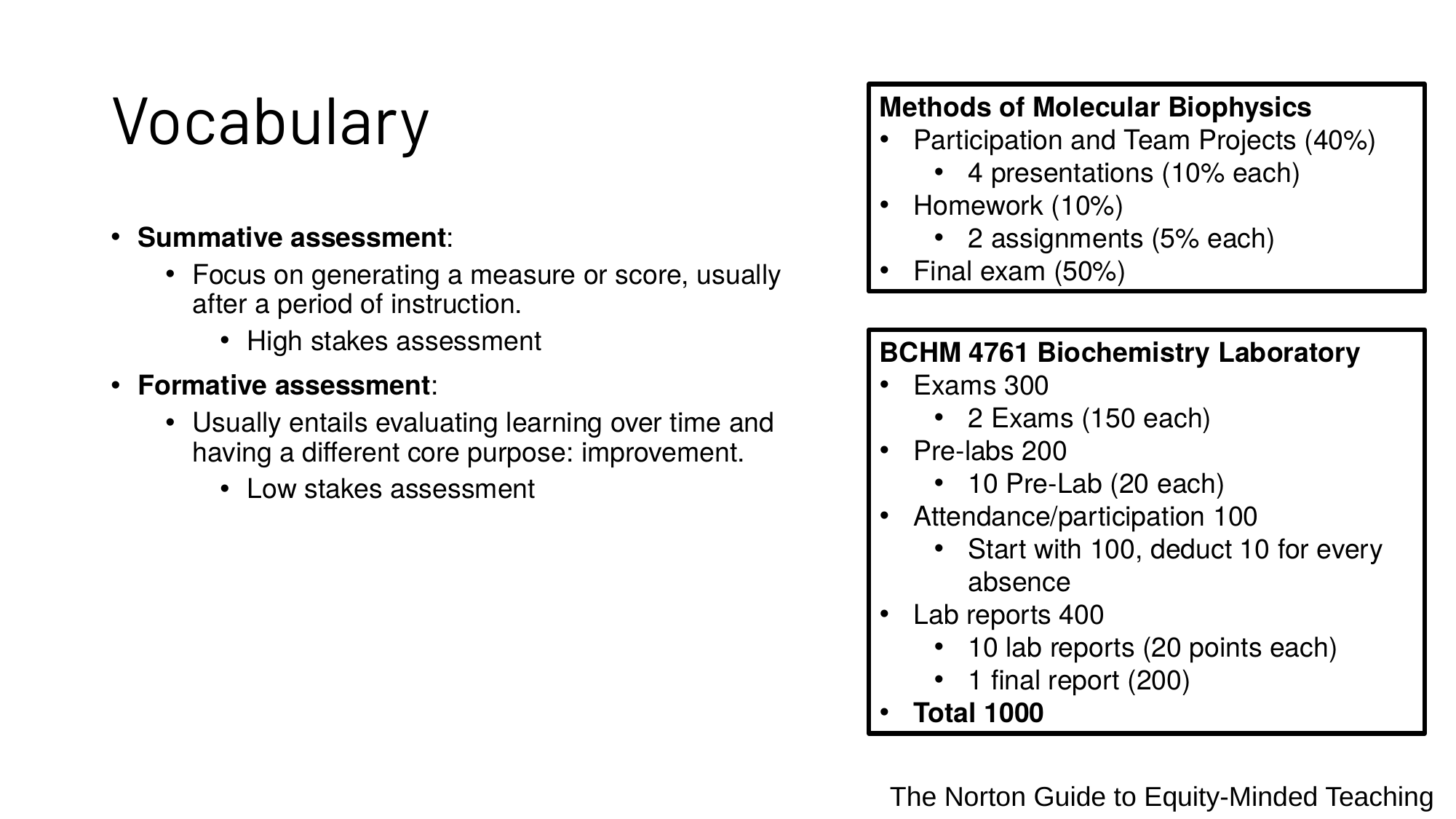

# Vocabulary
Methods of Molecular Biophysics
Participation and Team Projects (40%)
4 presentations (10% each)
Homework (10%)
2 assignments (5% each)
Final exam (50%)
Summative assessment:
Focus on generating a measure or score, usually after a period of instruction.
High stakes assessment
Formative assessment:
Usually entails evaluating learning over time and having a different core purpose: improvement.
Low stakes assessment
BCHM 4761 Biochemistry Laboratory
Exams 300
2 Exams (150 each)
Pre-labs 200
10 Pre-Lab (20 each)
Attendance/participation 100
Start with 100, deduct 10 for every absence
Lab reports 400
10 lab reports (20 points each)
1 final report (200)
Total 1000
The Norton Guide to Equity-Minded Teaching